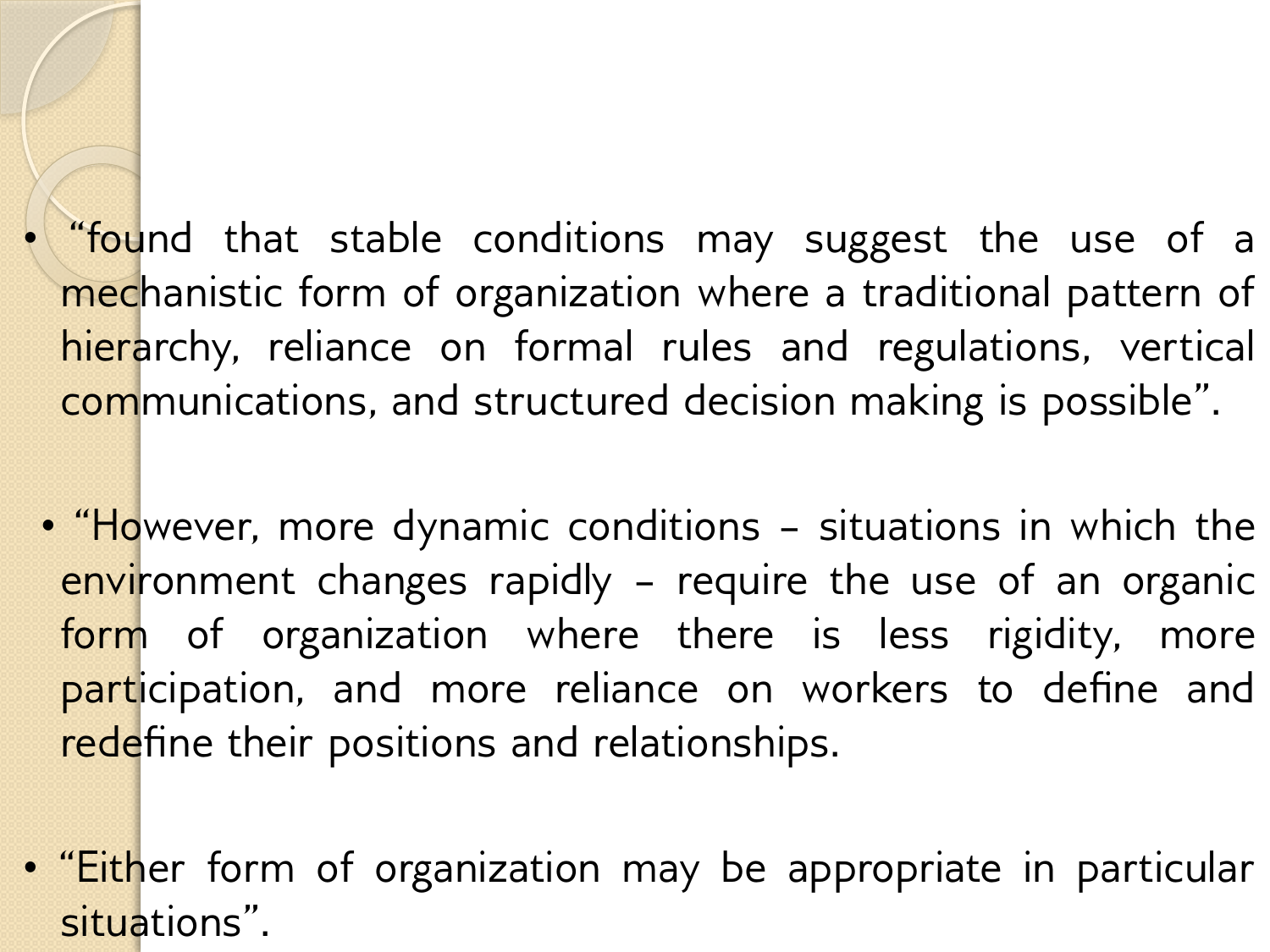

#
• “found that stable conditions may suggest the use of a mechanistic form of organization where a traditional pattern of hierarchy, reliance on formal rules and regulations, vertical communications, and structured decision making is possible”.

 • “However, more dynamic conditions – situations in which the environment changes rapidly – require the use of an organic form of organization where there is less rigidity, more participation, and more reliance on workers to define and redefine their positions and relationships.

• “Either form of organization may be appropriate in particular situations”.